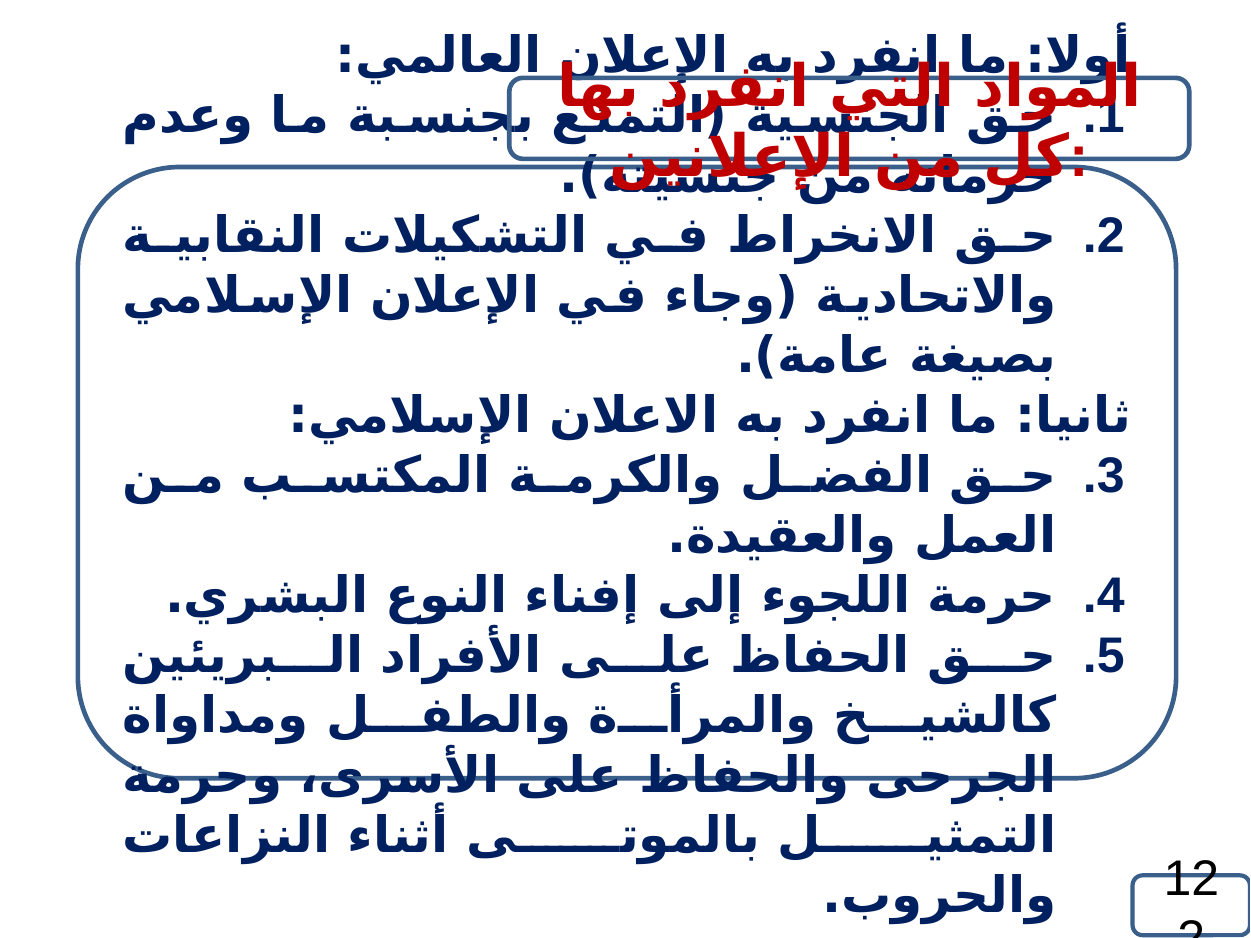

المواد التي انفرد بها كل من الإعلانين:
أولا: ما انفرد به الإعلان العالمي:
حق الجنسية (التمتع بجنسبة ما وعدم حرمانه من جنسيته).
حق الانخراط في التشكيلات النقابية والاتحادية (وجاء في الإعلان الإسلامي بصيغة عامة).
ثانيا: ما انفرد به الاعلان الإسلامي:
حق الفضل والكرمة المكتسب من العمل والعقيدة.
حرمة اللجوء إلى إفناء النوع البشري.
حق الحفاظ على الأفراد البريئين كالشيخ والمرأة والطفل ومداواة الجرحى والحفاظ على الأسرى، وحرمة التمثيل بالموتى أثناء النزاعات والحروب.
122